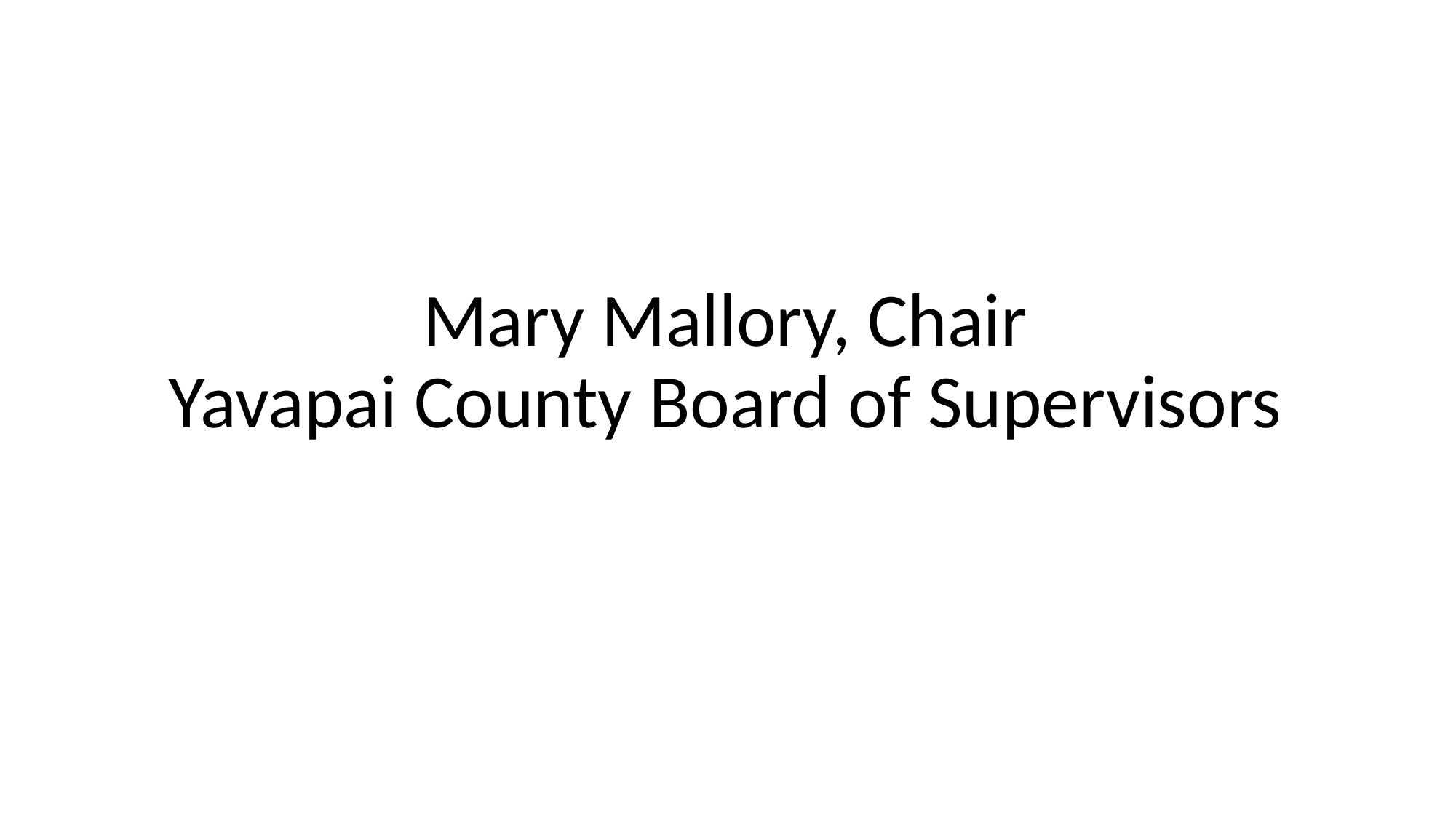

# Mary Mallory, Chair Yavapai County Board of Supervisors